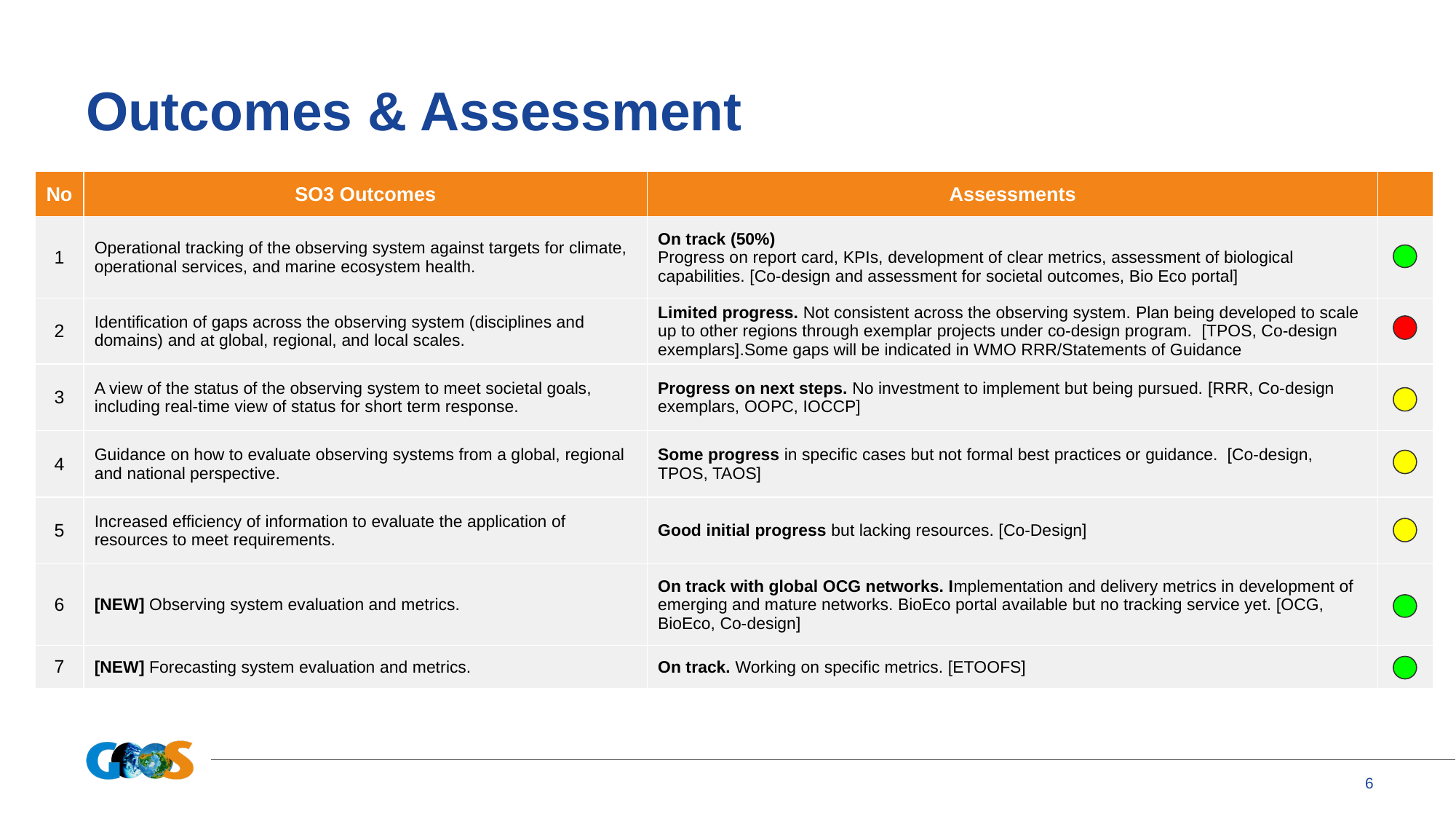

# Outcomes & Assessment
| No | SO3 Outcomes | Assessments |  |
| --- | --- | --- | --- |
| 1 | Operational tracking of the observing system against targets for climate, operational services, and marine ecosystem health. | On track (50%) Progress on report card, KPIs, development of clear metrics, assessment of biological capabilities. [Co-design and assessment for societal outcomes, Bio Eco portal] |  |
| 2 | Identification of gaps across the observing system (disciplines and domains) and at global, regional, and local scales. | Limited progress. Not consistent across the observing system. Plan being developed to scale up to other regions through exemplar projects under co-design program. [TPOS, Co-design exemplars].Some gaps will be indicated in WMO RRR/Statements of Guidance |  |
| 3 | A view of the status of the observing system to meet societal goals, including real-time view of status for short term response. | Progress on next steps. No investment to implement but being pursued. [RRR, Co-design exemplars, OOPC, IOCCP] |  |
| 4 | Guidance on how to evaluate observing systems from a global, regional and national perspective. | Some progress in specific cases but not formal best practices or guidance. [Co-design, TPOS, TAOS] |  |
| 5 | Increased efficiency of information to evaluate the application of resources to meet requirements. | Good initial progress but lacking resources. [Co-Design] |  |
| 6 | [NEW] Observing system evaluation and metrics. | On track with global OCG networks. Implementation and delivery metrics in development of emerging and mature networks. BioEco portal available but no tracking service yet. [OCG, BioEco, Co-design] |  |
| 7 | [NEW] Forecasting system evaluation and metrics. | On track. Working on specific metrics. [ETOOFS] |  |

6